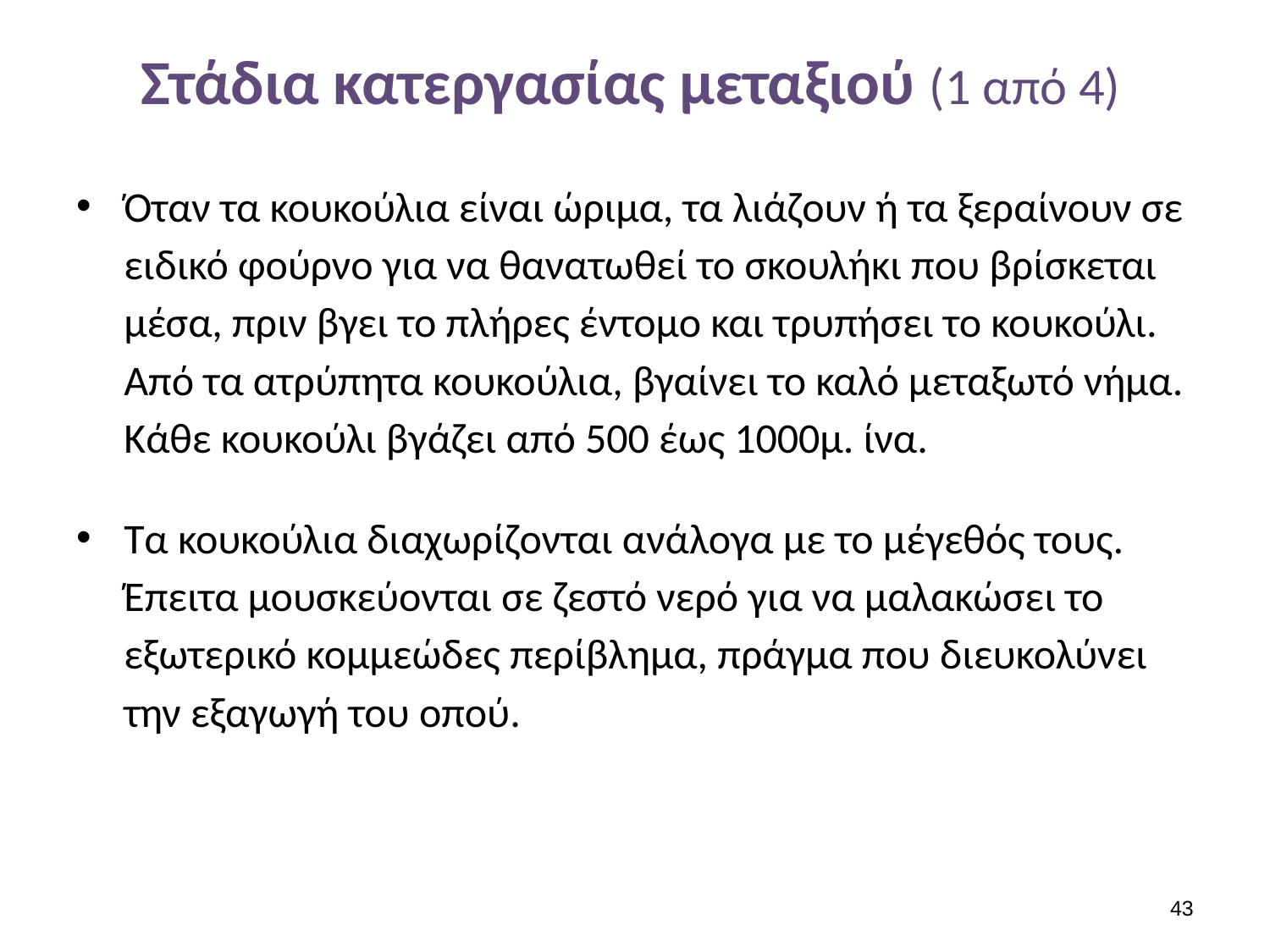

# Στάδια κατεργασίας μεταξιού (1 από 4)
Όταν τα κουκούλια είναι ώριμα, τα λιάζουν ή τα ξεραίνουν σε ειδικό φούρνο για να θανατωθεί το σκουλήκι που βρίσκεται μέσα, πριν βγει το πλήρες έντομο και τρυπήσει το κουκούλι. Από τα ατρύπητα κουκούλια, βγαίνει το καλό μεταξωτό νήμα. Κάθε κουκούλι βγάζει από 500 έως 1000μ. ίνα.
Τα κουκούλια διαχωρίζονται ανάλογα με το μέγεθός τους. Έπειτα μουσκεύονται σε ζεστό νερό για να μαλακώσει το εξωτερικό κομμεώδες περίβλημα, πράγμα που διευκολύνει την εξαγωγή του οπού.
43